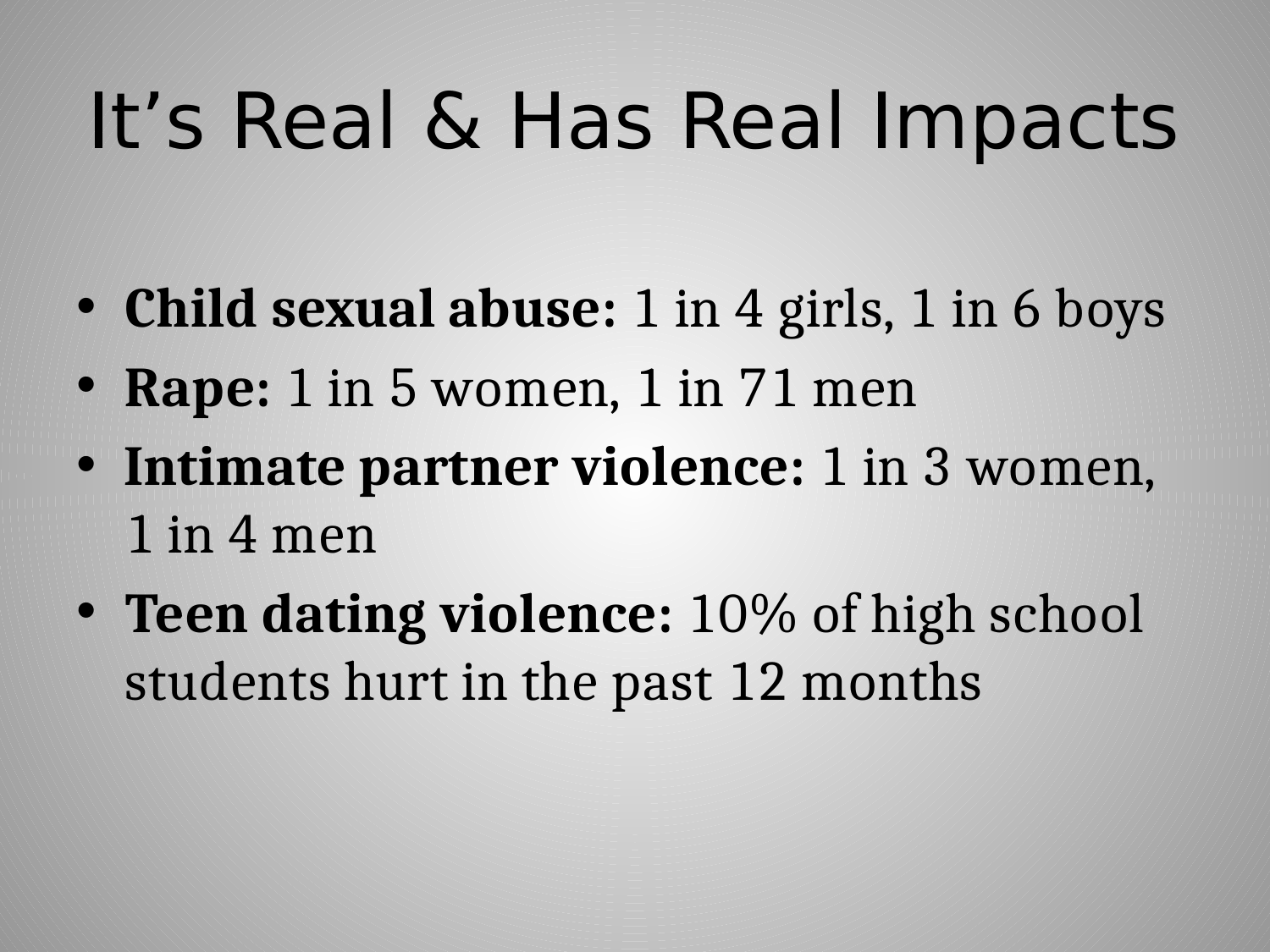

# It’s Real & Has Real Impacts
Child sexual abuse: 1 in 4 girls, 1 in 6 boys
Rape: 1 in 5 women, 1 in 71 men
Intimate partner violence: 1 in 3 women, 1 in 4 men
Teen dating violence: 10% of high school students hurt in the past 12 months